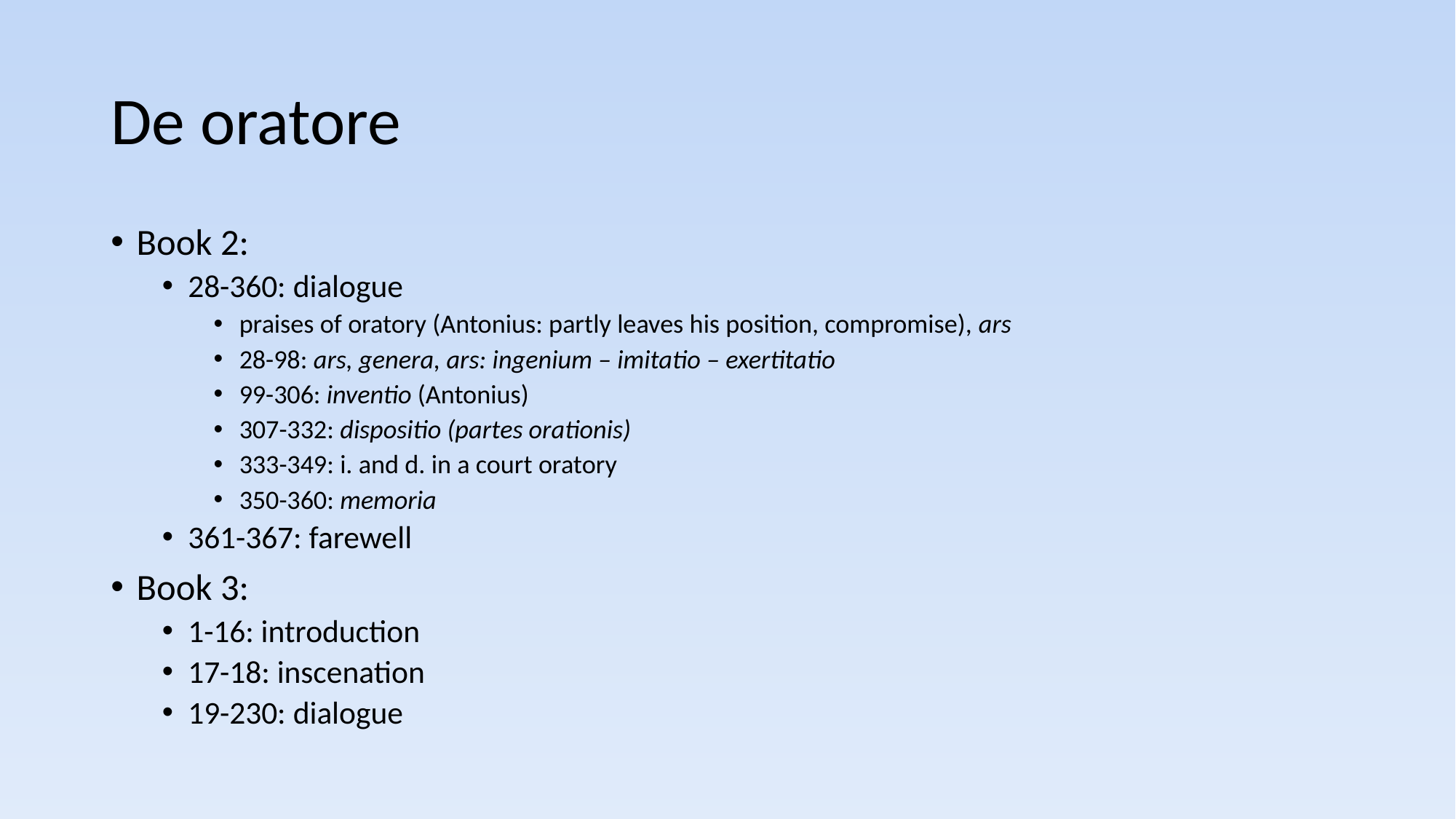

# De oratore
Book 2:
28-360: dialogue
praises of oratory (Antonius: partly leaves his position, compromise), ars
28-98: ars, genera, ars: ingenium – imitatio – exertitatio
99-306: inventio (Antonius)
307-332: dispositio (partes orationis)
333-349: i. and d. in a court oratory
350-360: memoria
361-367: farewell
Book 3:
1-16: introduction
17-18: inscenation
19-230: dialogue